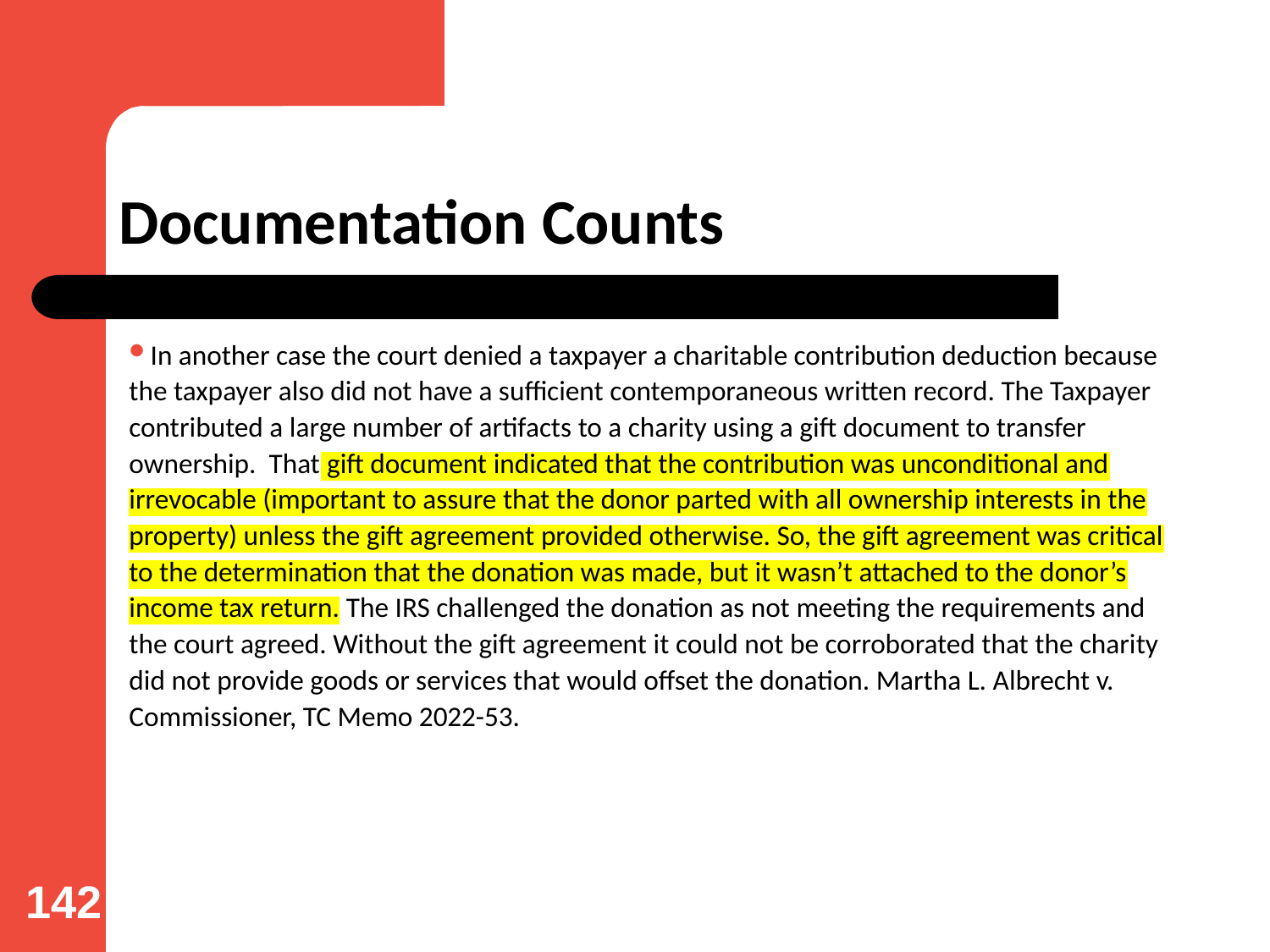

# Documentation Counts
In another case the court denied a taxpayer a charitable contribution deduction because the taxpayer also did not have a sufficient contemporaneous written record. The Taxpayer contributed a large number of artifacts to a charity using a gift document to transfer ownership.  That gift document indicated that the contribution was unconditional and irrevocable (important to assure that the donor parted with all ownership interests in the property) unless the gift agreement provided otherwise. So, the gift agreement was critical to the determination that the donation was made, but it wasn’t attached to the donor’s income tax return. The IRS challenged the donation as not meeting the requirements and the court agreed. Without the gift agreement it could not be corroborated that the charity did not provide goods or services that would offset the donation. Martha L. Albrecht v. Commissioner, TC Memo 2022-53.
142